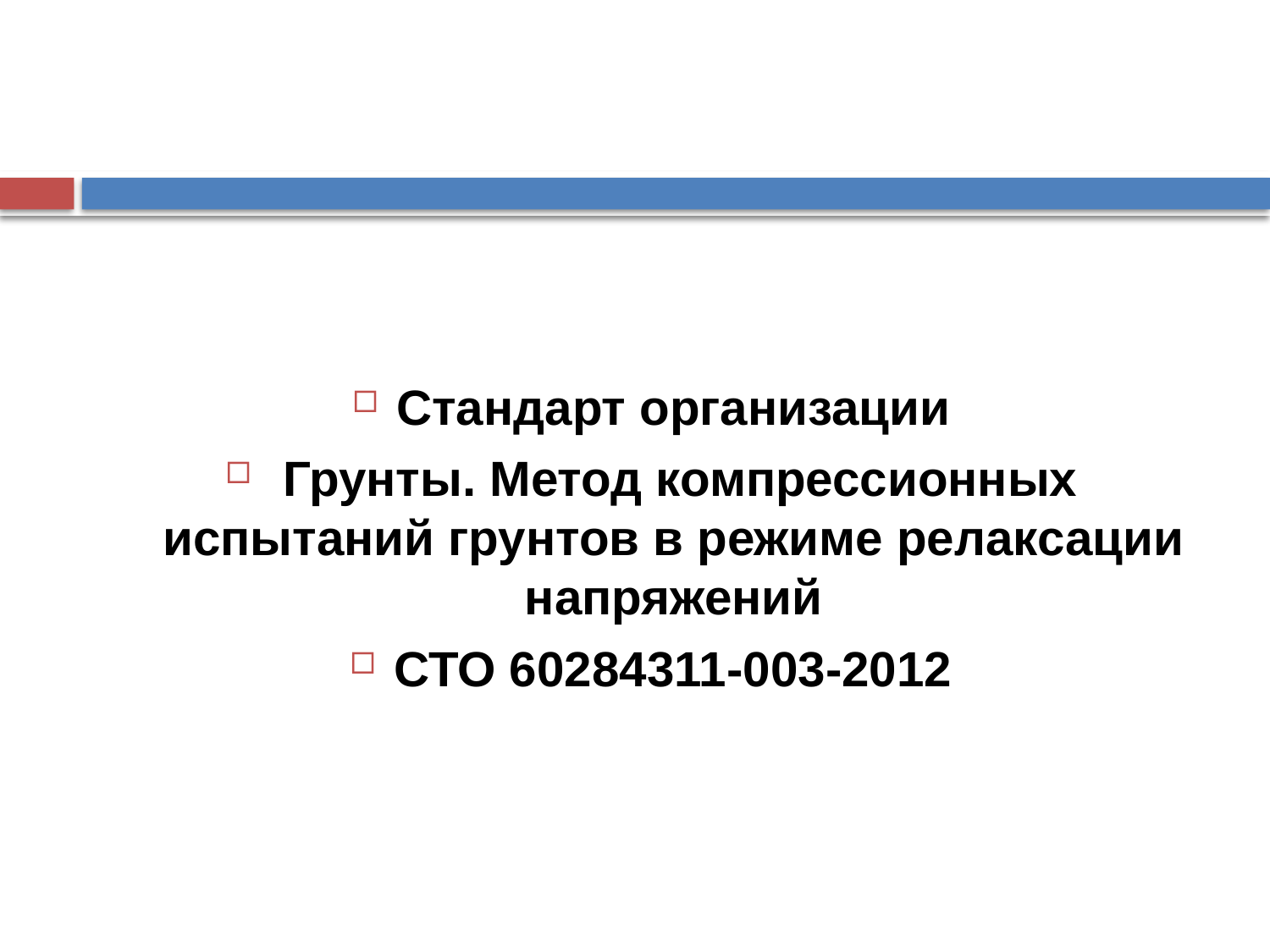

Стандарт организации
 Грунты. Метод компрессионных испытаний грунтов в режиме релаксации напряжений
СТО 60284311-003-2012